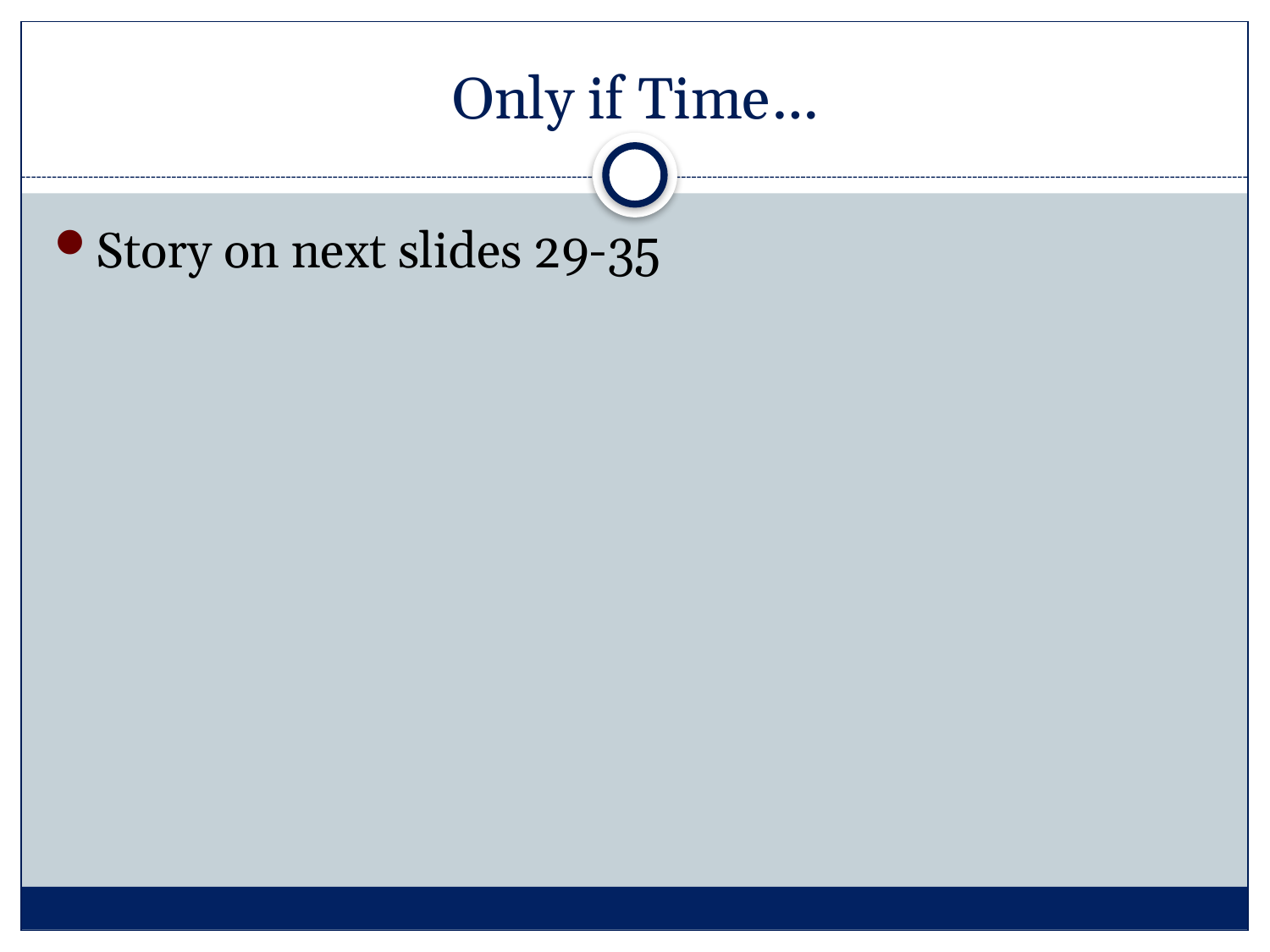

# Only if Time…
Story on next slides 29-35